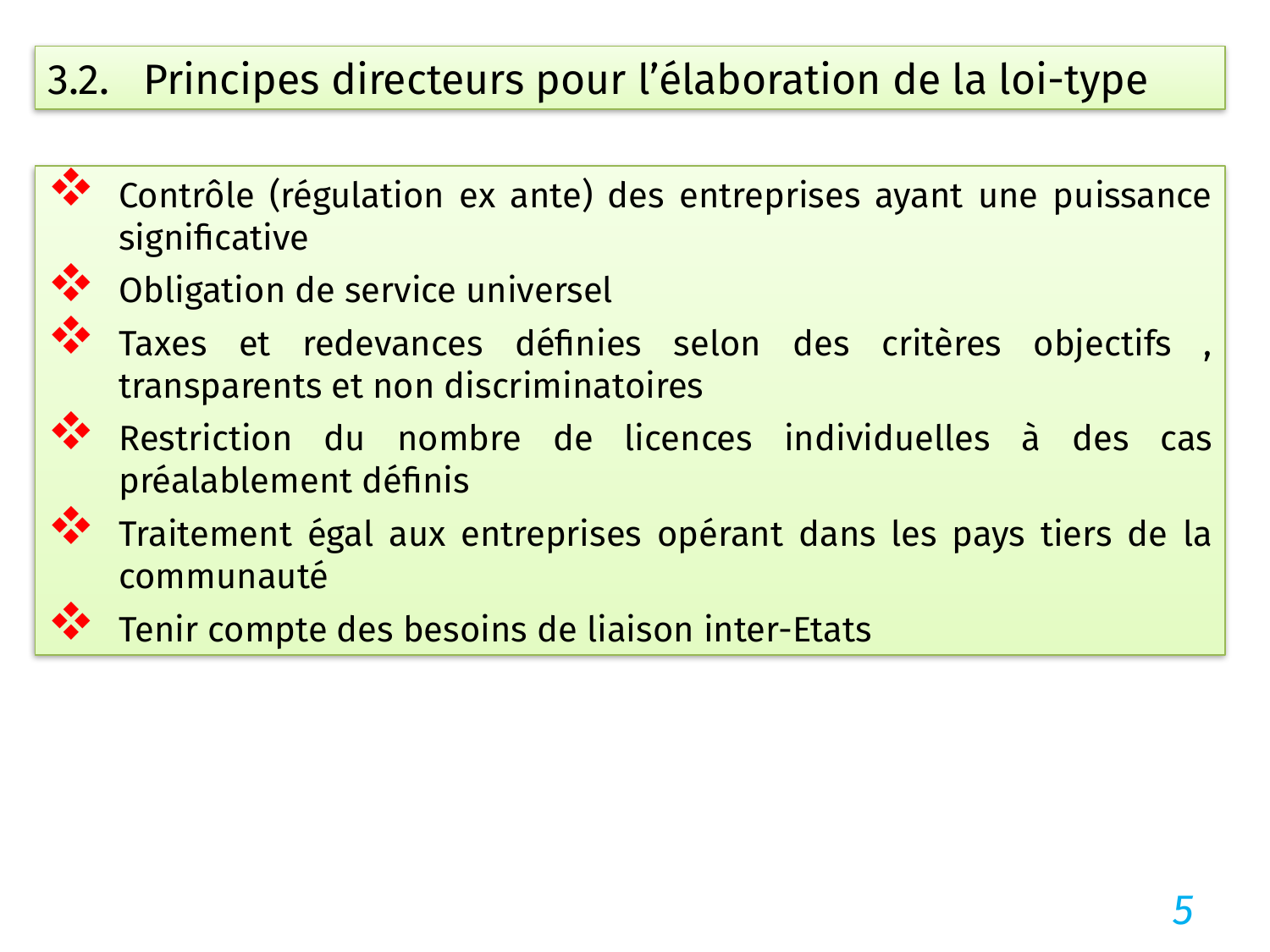

3.2.   Principes directeurs pour l’élaboration de la loi-type
Contrôle (régulation ex ante) des entreprises ayant une puissance significative
Obligation de service universel
Taxes et redevances définies selon des critères objectifs , transparents et non discriminatoires
Restriction du nombre de licences individuelles à des cas préalablement définis
Traitement égal aux entreprises opérant dans les pays tiers de la communauté
Tenir compte des besoins de liaison inter-Etats
5